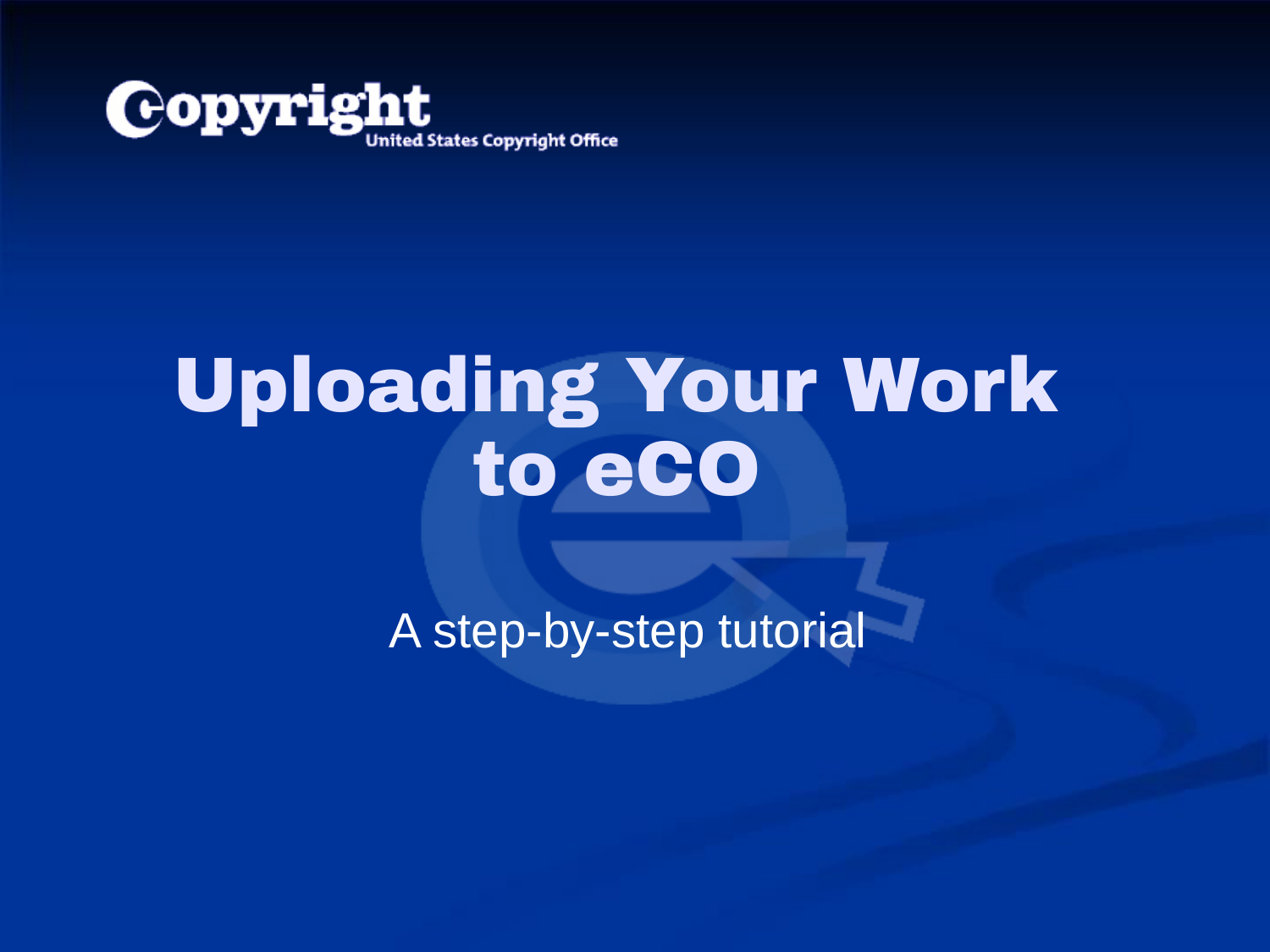

# Uploading Your Work to eCO
A step-by-step tutorial